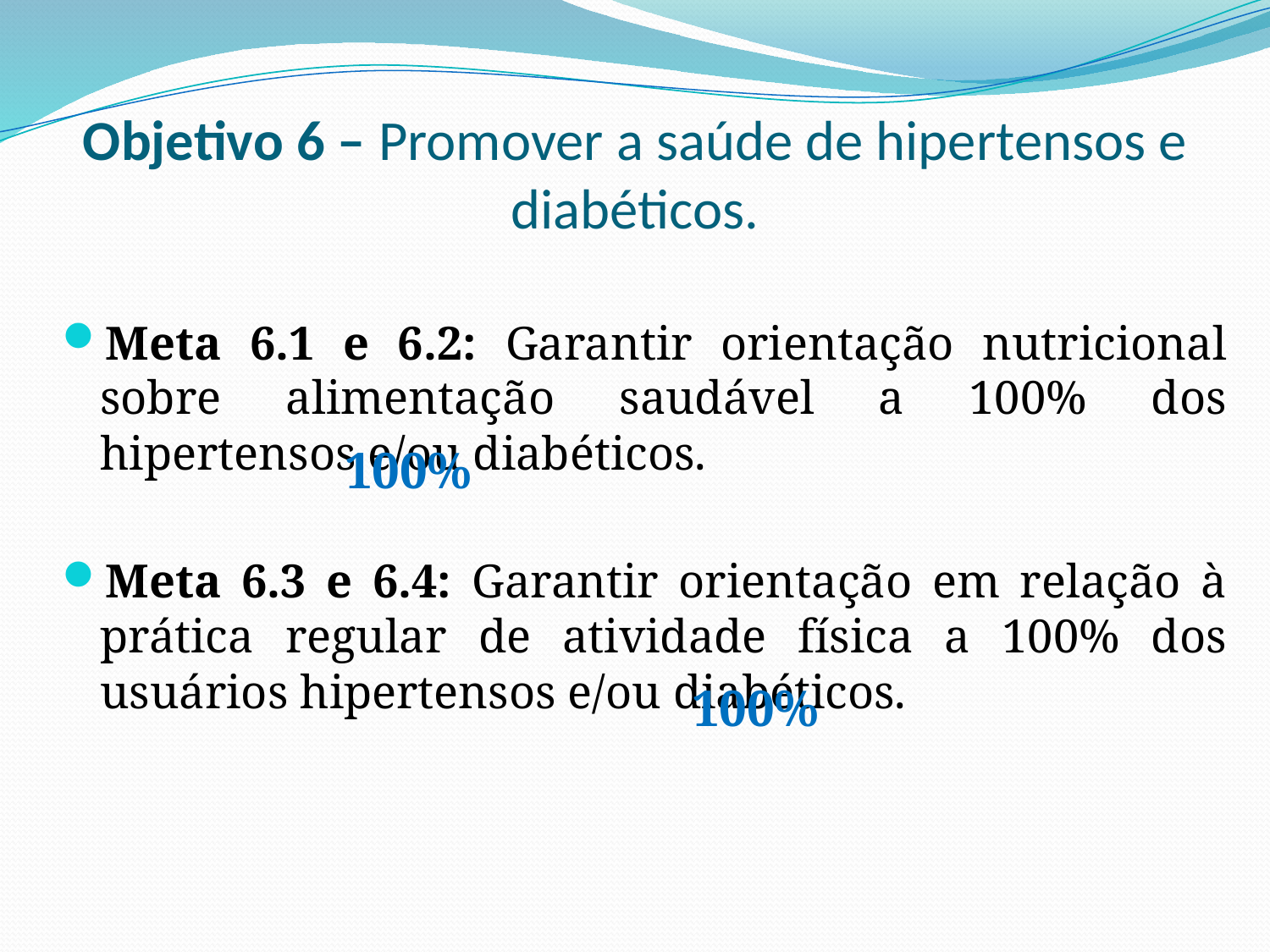

# Objetivo 6 – Promover a saúde de hipertensos e diabéticos.
Meta 6.1 e 6.2: Garantir orientação nutricional sobre alimentação saudável a 100% dos hipertensos e/ou diabéticos.

Meta 6.3 e 6.4: Garantir orientação em relação à prática regular de atividade física a 100% dos usuários hipertensos e/ou diabéticos.

100%
100%